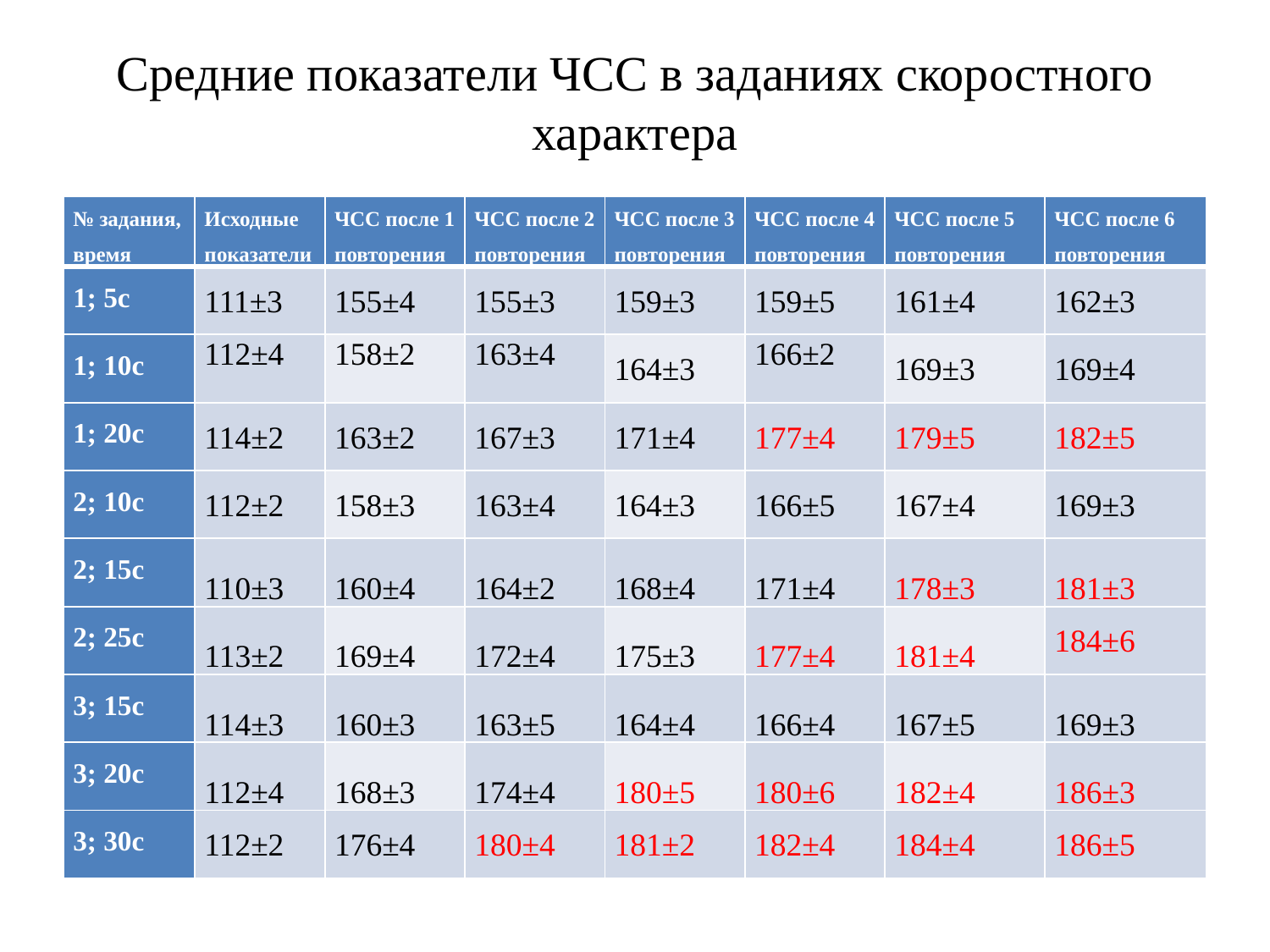

# Средние показатели ЧСС в заданиях скоростного характера
| № задания, время | Исходные показатели | ЧСС после 1 повторения | ЧСС после 2 повторения | ЧСС после 3 повторения | ЧСС после 4 повторения | ЧСС после 5 повторения | ЧСС после 6 повторения |
| --- | --- | --- | --- | --- | --- | --- | --- |
| 1; 5с | 111±3 | 155±4 | 155±3 | 159±3 | 159±5 | 161±4 | 162±3 |
| 1; 10с | 112±4 | 158±2 | 163±4 | 164±3 | 166±2 | 169±3 | 169±4 |
| 1; 20с | 114±2 | 163±2 | 167±3 | 171±4 | 177±4 | 179±5 | 182±5 |
| 2; 10с | 112±2 | 158±3 | 163±4 | 164±3 | 166±5 | 167±4 | 169±3 |
| 2; 15с | 110±3 | 160±4 | 164±2 | 168±4 | 171±4 | 178±3 | 181±3 |
| 2; 25с | 113±2 | 169±4 | 172±4 | 175±3 | 177±4 | 181±4 | 184±6 |
| 3; 15с | 114±3 | 160±3 | 163±5 | 164±4 | 166±4 | 167±5 | 169±3 |
| 3; 20с | 112±4 | 168±3 | 174±4 | 180±5 | 180±6 | 182±4 | 186±3 |
| 3; 30с | 112±2 | 176±4 | 180±4 | 181±2 | 182±4 | 184±4 | 186±5 |